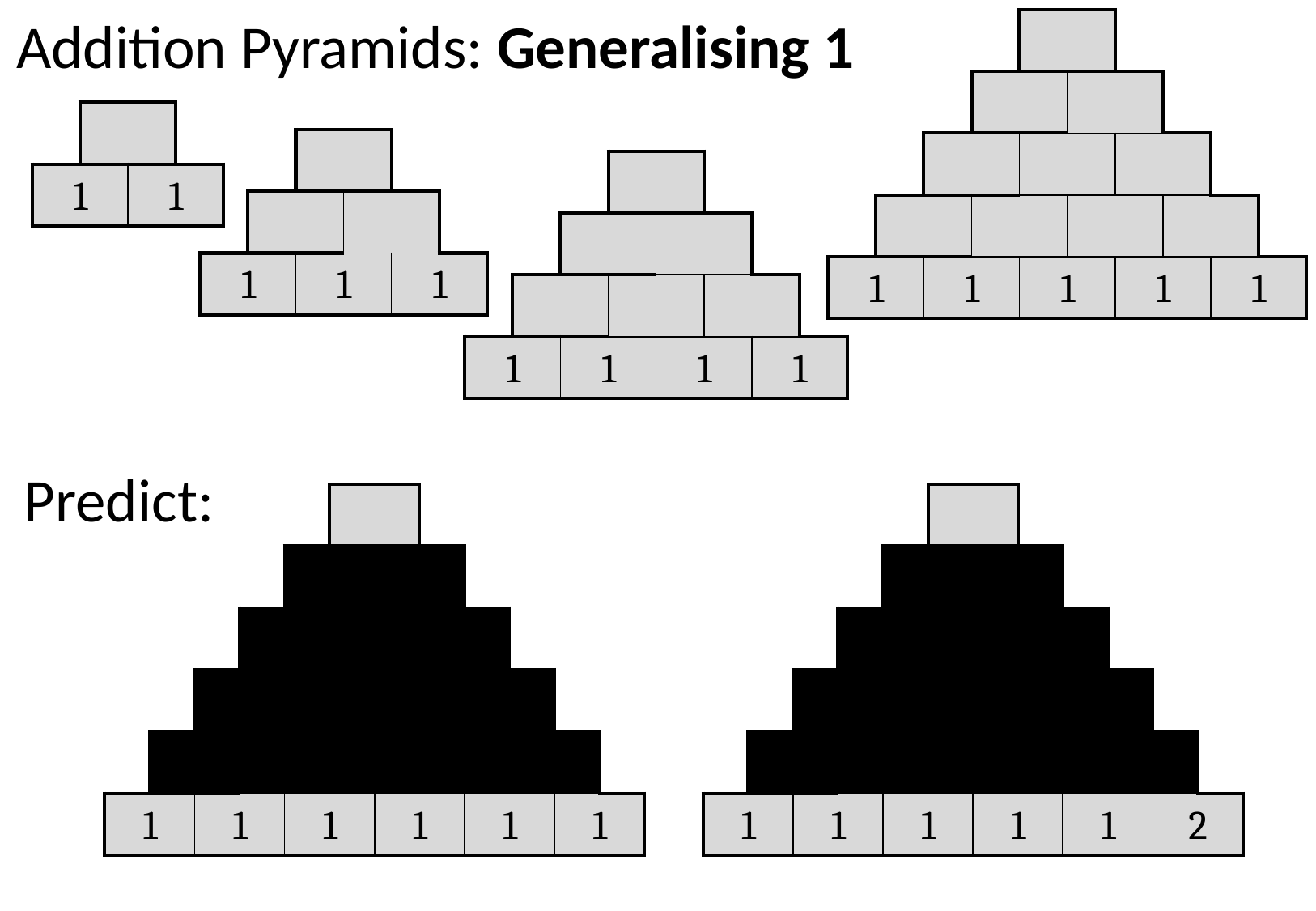

Addition Pyramids: Generalising 1
|  |  |  |  |  |  |  |  |  |  |
| --- | --- | --- | --- | --- | --- | --- | --- | --- | --- |
|  |  |  |  |  |  |  |  |  |  |
|  |  |  |  |  |  |  |  |  |  |
|  |  |  |  |  |  |  |  |  |  |
| 1 |  | 1 |  | 1 |  | 1 |  | 1 |  |
|  |  |  |  |
| --- | --- | --- | --- |
| 1 |  | 1 |  |
|  |  |  |  |  |  |
| --- | --- | --- | --- | --- | --- |
|  |  |  |  |  |  |
| 1 |  | 1 |  | 1 |  |
|  |  |  |  |  |  |  |  |
| --- | --- | --- | --- | --- | --- | --- | --- |
|  |  |  |  |  |  |  |  |
|  |  |  |  |  |  |  |  |
| 1 |  | 1 |  | 1 |  | 1 |  |
Predict:
|  |  |  |  |  |  |  |  |  |  |  |  |
| --- | --- | --- | --- | --- | --- | --- | --- | --- | --- | --- | --- |
|  |  |  |  |  |  |  |  |  |  |  |  |
|  |  |  |  |  |  |  |  |  |  |  |  |
|  |  |  |  |  |  |  |  |  |  |  |  |
|  |  |  |  |  |  |  |  |  |  |  |  |
| 1 |  | 1 |  | 1 |  | 1 |  | 1 |  | 1 |  |
|  |  |  |  |  |  |  |  |  |  |  |  |
| --- | --- | --- | --- | --- | --- | --- | --- | --- | --- | --- | --- |
|  |  |  |  |  |  |  |  |  |  |  |  |
|  |  |  |  |  |  |  |  |  |  |  |  |
|  |  |  |  |  |  |  |  |  |  |  |  |
|  |  |  |  |  |  |  |  |  |  |  |  |
| 1 |  | 1 |  | 1 |  | 1 |  | 1 |  | 2 |  |